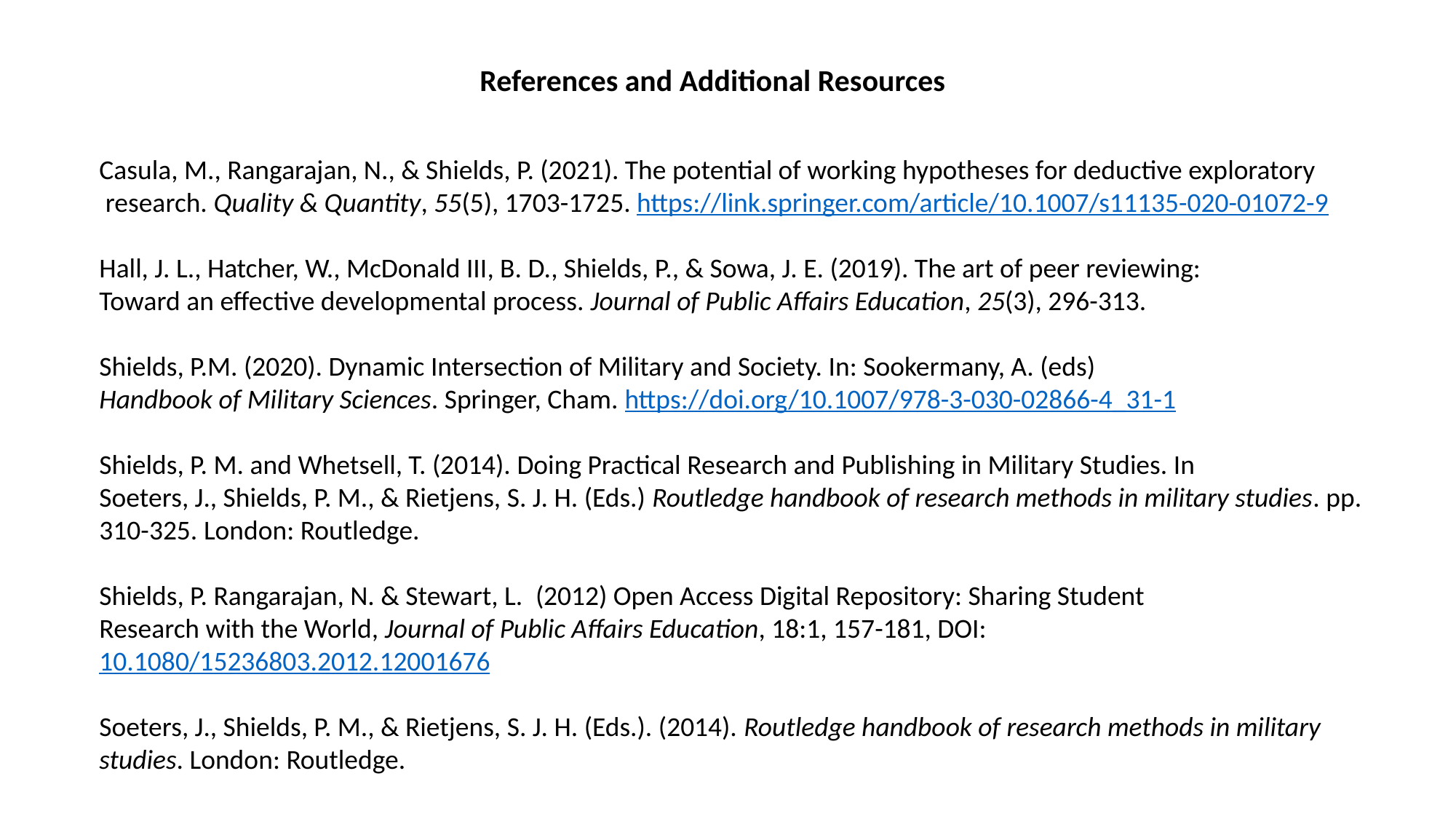

References and Additional Resources

Casula, M., Rangarajan, N., & Shields, P. (2021). The potential of working hypotheses for deductive exploratory
 research. Quality & Quantity, 55(5), 1703-1725. https://link.springer.com/article/10.1007/s11135-020-01072-9
Hall, J. L., Hatcher, W., McDonald III, B. D., Shields, P., & Sowa, J. E. (2019). The art of peer reviewing:
Toward an effective developmental process. Journal of Public Affairs Education, 25(3), 296-313.

Shields, P.M. (2020). Dynamic Intersection of Military and Society. In: Sookermany, A. (eds)
Handbook of Military Sciences. Springer, Cham. https://doi.org/10.1007/978-3-030-02866-4_31-1

Shields, P. M. and Whetsell, T. (2014). Doing Practical Research and Publishing in Military Studies. In
Soeters, J., Shields, P. M., & Rietjens, S. J. H. (Eds.) Routledge handbook of research methods in military studies. pp. 310-325. London: Routledge.

Shields, P. Rangarajan, N. & Stewart, L.  (2012) Open Access Digital Repository: Sharing Student
Research with the World, Journal of Public Affairs Education, 18:1, 157-181, DOI: 10.1080/15236803.2012.12001676

Soeters, J., Shields, P. M., & Rietjens, S. J. H. (Eds.). (2014). Routledge handbook of research methods in military studies. London: Routledge.